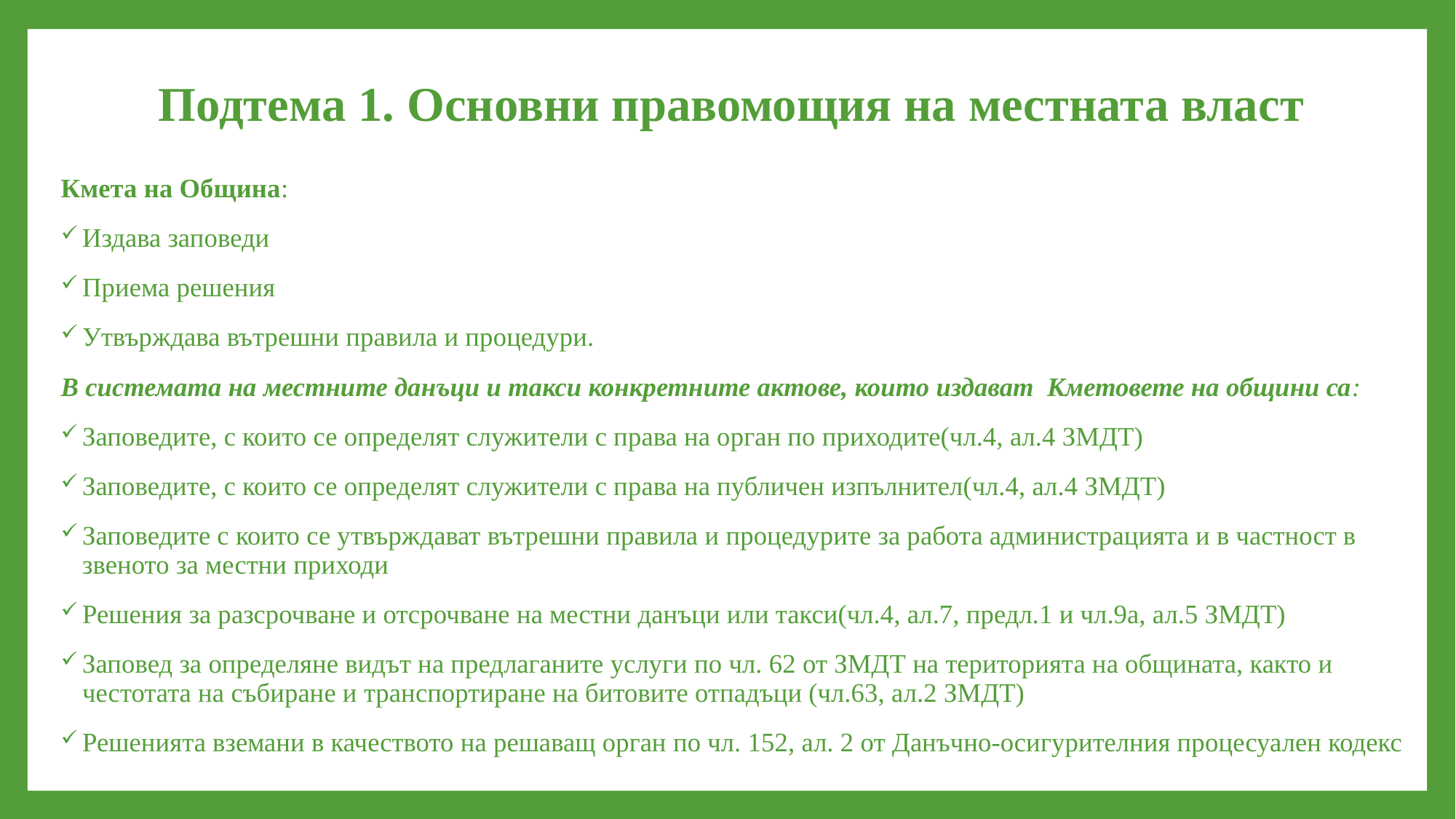

# Подтема 1. Основни правомощия на местната власт
Кмета на Община:
Издава заповеди
Приема решения
Утвърждава вътрешни правила и процедури.
В системата на местните данъци и такси конкретните актове, които издават  Кметовете на общини са:
Заповедите, с които се определят служители с права на орган по приходите(чл.4, ал.4 ЗМДТ)
Заповедите, с които се определят служители с права на публичен изпълнител(чл.4, ал.4 ЗМДТ)
Заповедите с които се утвърждават вътрешни правила и процедурите за работа администрацията и в частност в звеното за местни приходи
Решения за разсрочване и отсрочване на местни данъци или такси(чл.4, ал.7, предл.1 и чл.9а, ал.5 ЗМДТ)
Заповед за определяне видът на предлаганите услуги по чл. 62 от ЗМДТ на територията на общината, както и честотата на събиране и транспортиране на битовите отпадъци (чл.63, ал.2 ЗМДТ)
Решенията вземани в качеството на решаващ орган по чл. 152, ал. 2 от Данъчно-осигурителния процесуален кодекс